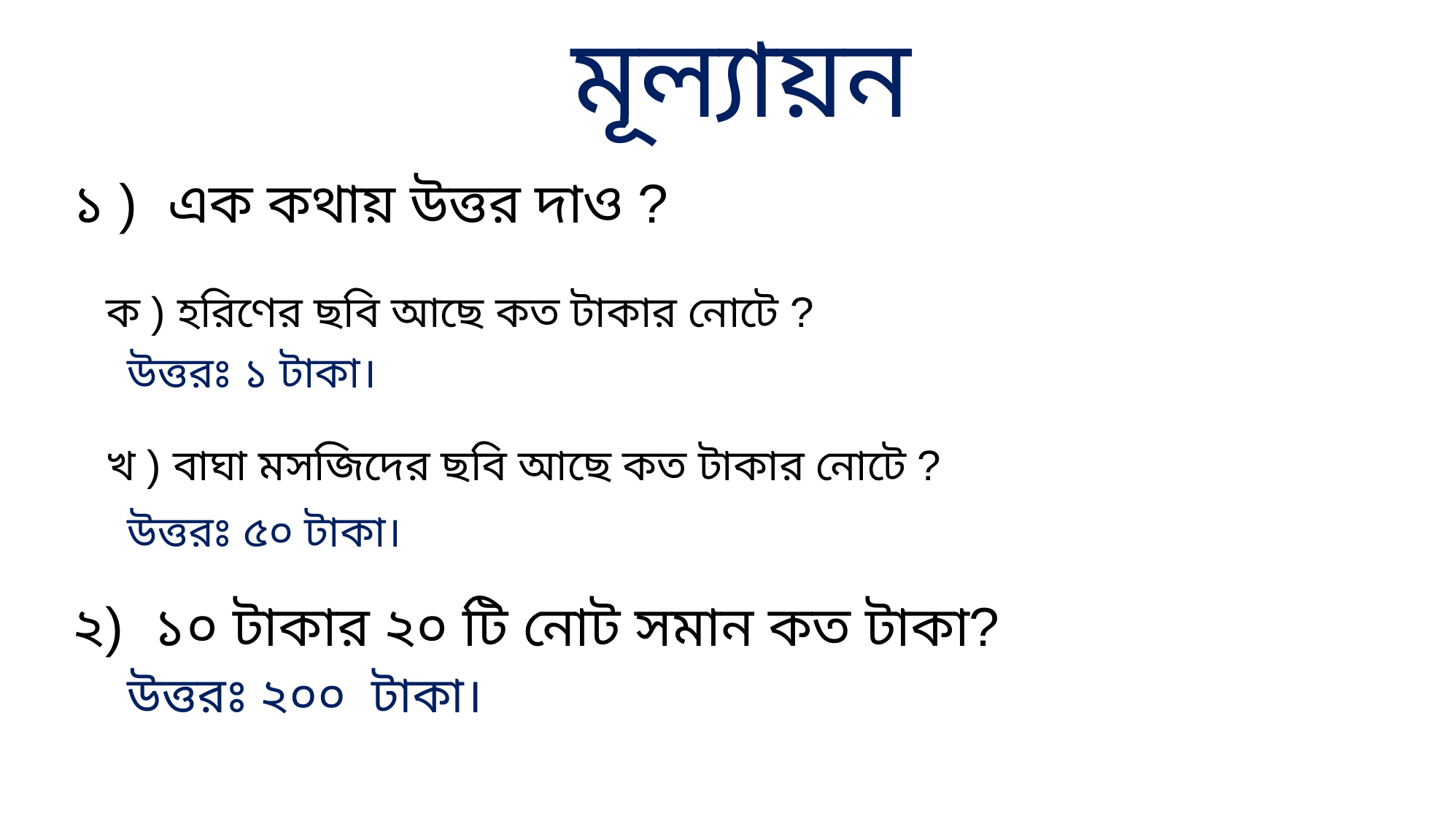

মূল্যায়ন
১ )  এক কথায় উত্তর দাও ?

   ক ) হরিণের ছবি আছে কত টাকার নোটে ?

   খ ) বাঘা মসজিদের ছবি আছে কত টাকার নোটে ?

২)  ১০ টাকার ২০ টি নোট সমান কত টাকা?

উত্তরঃ ১ টাকা।
উত্তরঃ ৫০ টাকা।
উত্তরঃ ২০০  টাকা।